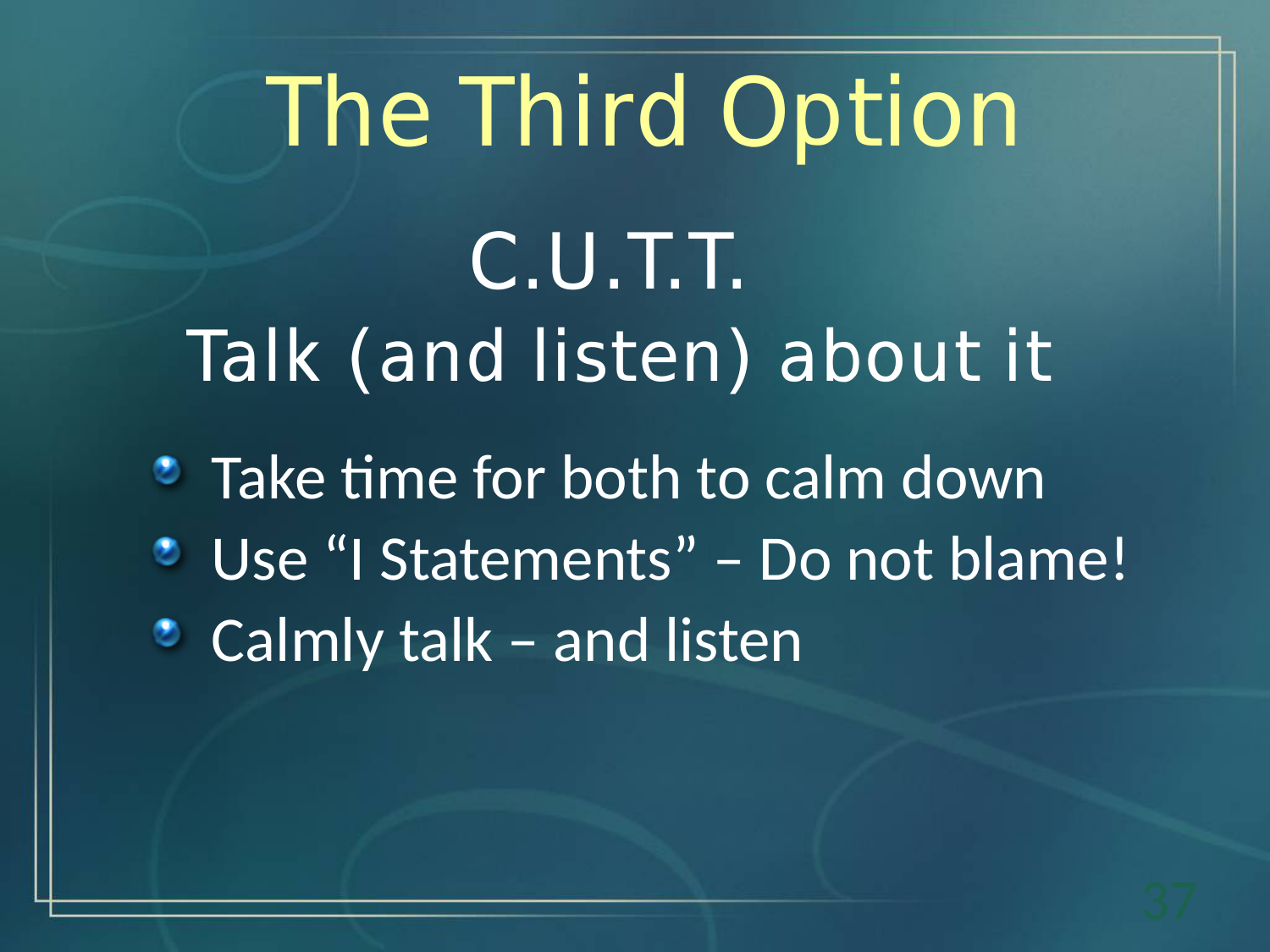

The Third Option
C.U.T.T.
Talk (and listen) about it

Take time for both to calm down
Use “I Statements” – Do not blame!
Calmly talk – and listen
37